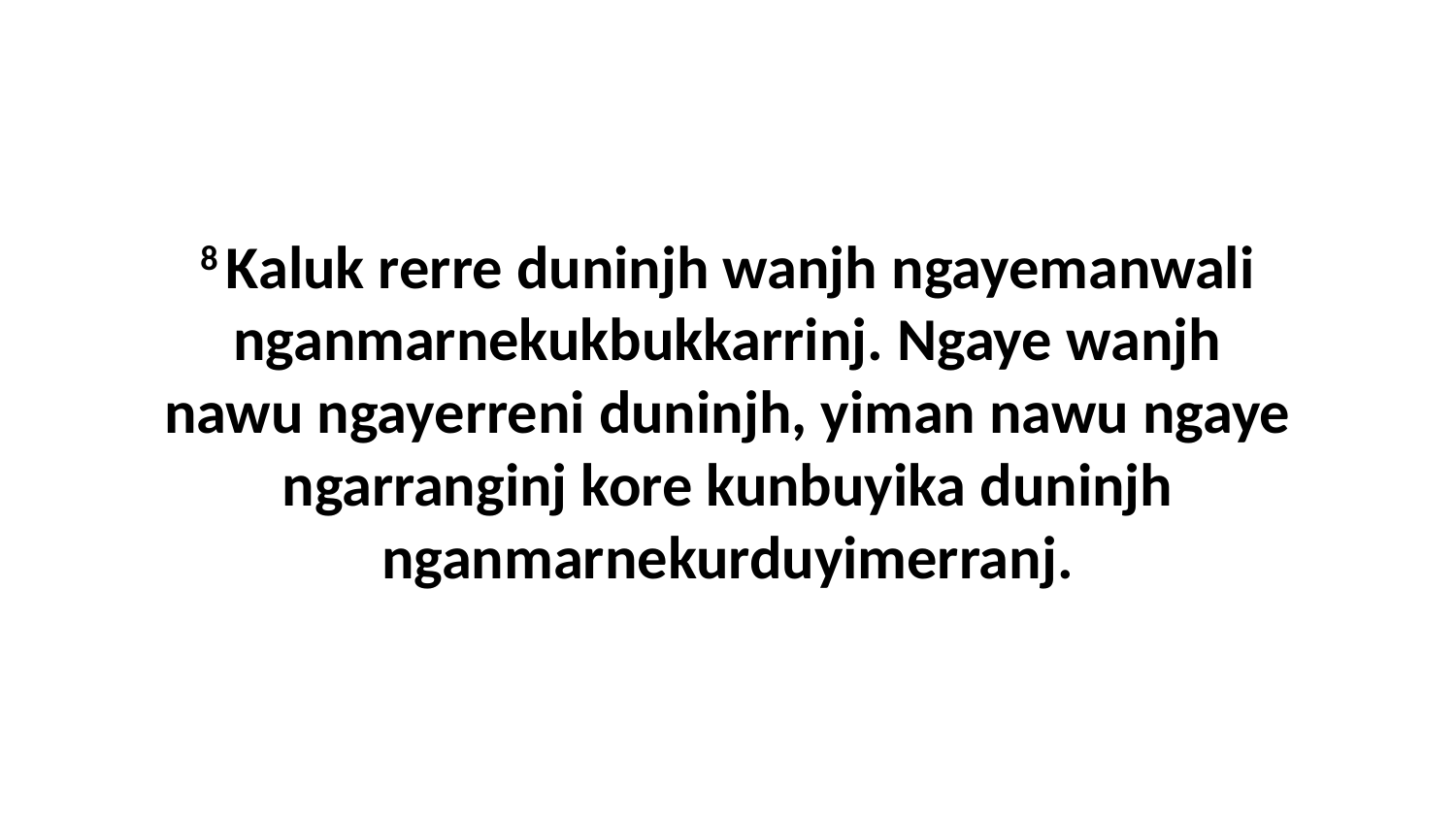

8 Kaluk rerre duninjh wanjh ngayemanwali nganmarnekukbukkarrinj. Ngaye wanjh nawu ngayerreni duninjh, yiman nawu ngaye ngarranginj kore kunbuyika duninjh nganmarnekurduyimerranj.